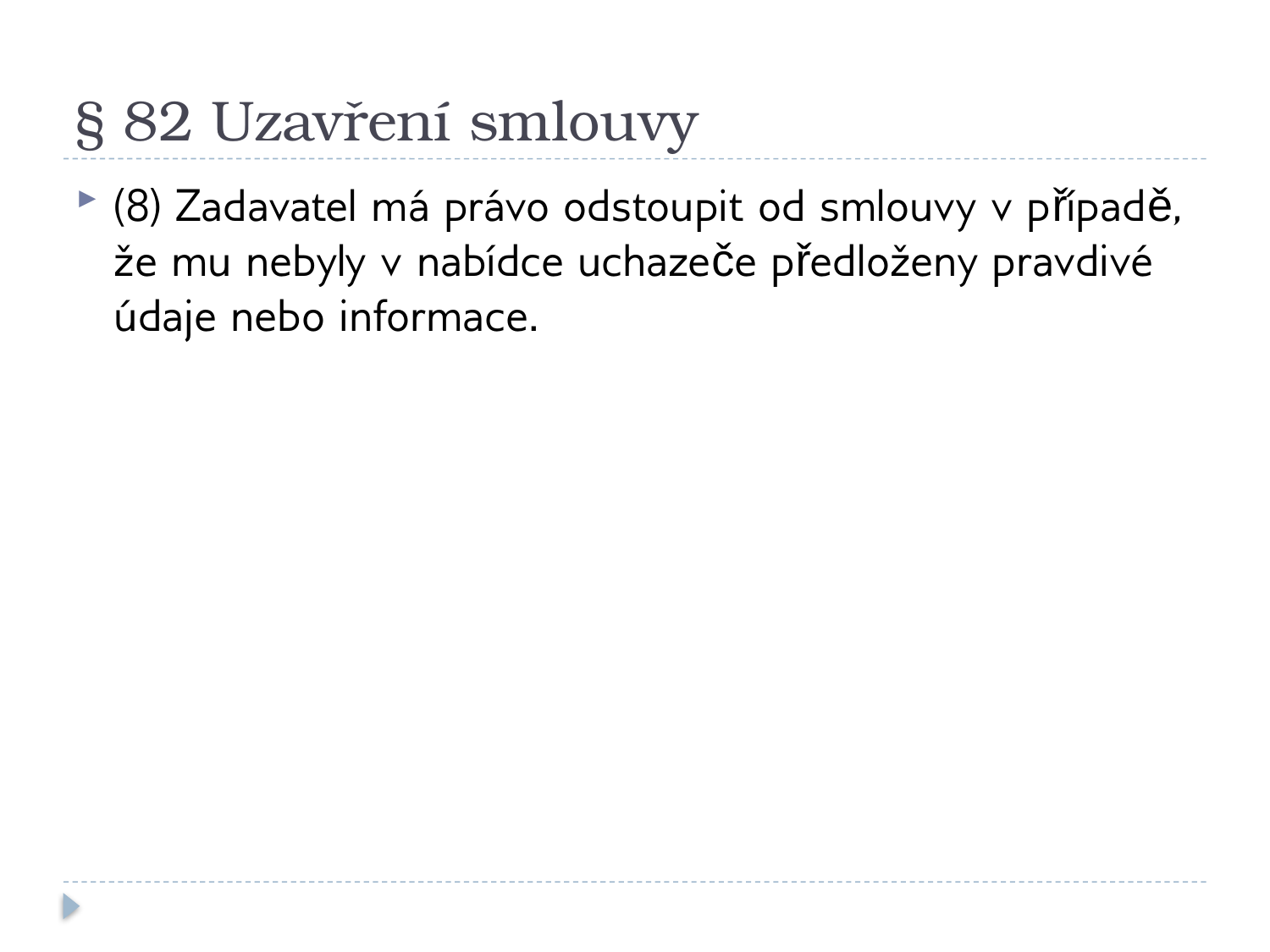

# § 82 Uzavření smlouvy
(8) Zadavatel má právo odstoupit od smlouvy v případě, že mu nebyly v nabídce uchazeče předloženy pravdivé údaje nebo informace.